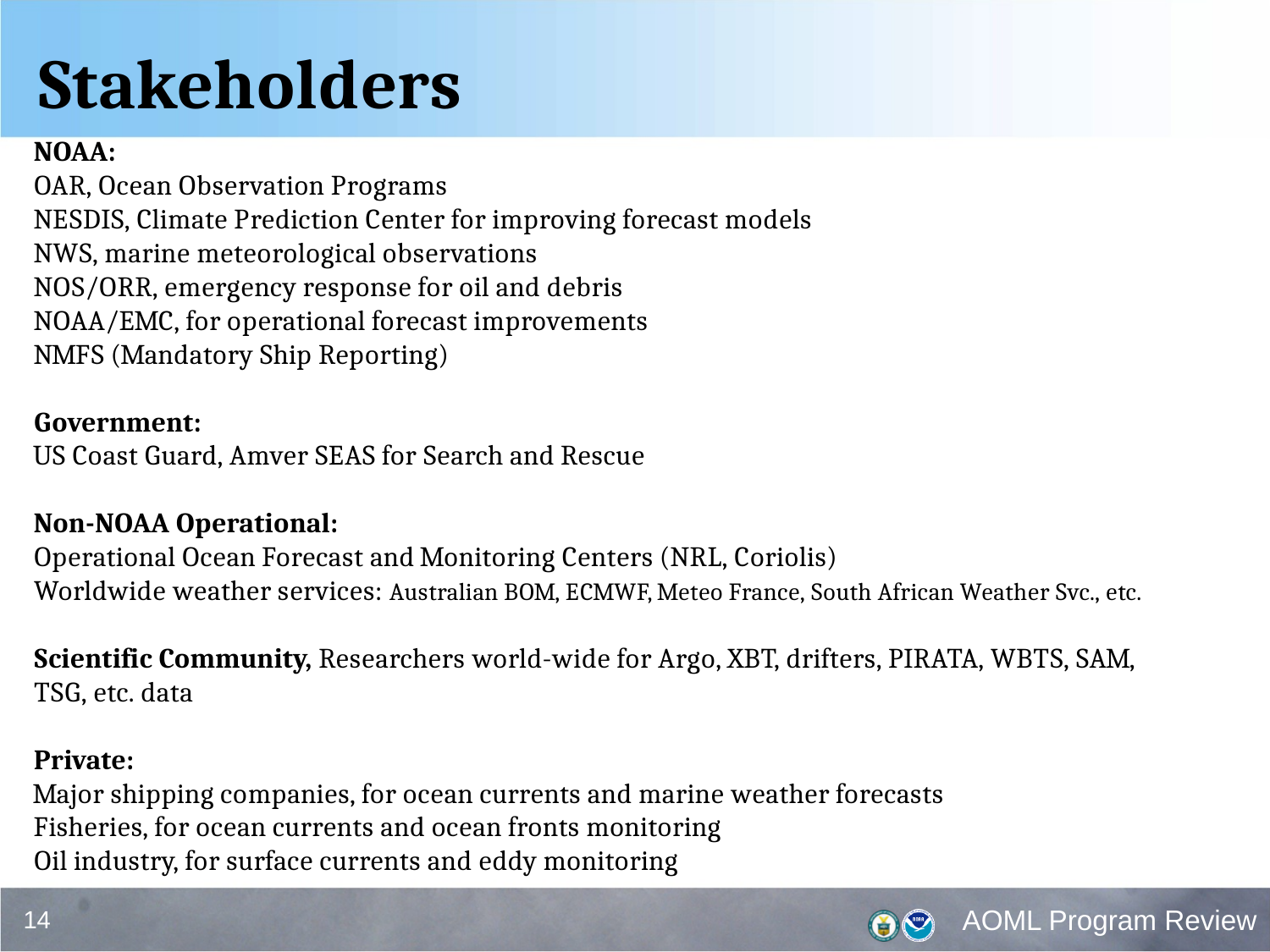

Stakeholders
NOAA:
OAR, Ocean Observation Programs
NESDIS, Climate Prediction Center for improving forecast models
NWS, marine meteorological observations
NOS/ORR, emergency response for oil and debris
NOAA/EMC, for operational forecast improvements
NMFS (Mandatory Ship Reporting)

Government:
US Coast Guard, Amver SEAS for Search and Rescue

Non-NOAA Operational:
Operational Ocean Forecast and Monitoring Centers (NRL, Coriolis)
Worldwide weather services: Australian BOM, ECMWF, Meteo France, South African Weather Svc., etc.

Scientific Community, Researchers world-wide for Argo, XBT, drifters, PIRATA, WBTS, SAM, TSG, etc. data

Private:
Major shipping companies, for ocean currents and marine weather forecasts
Fisheries, for ocean currents and ocean fronts monitoring
Oil industry, for surface currents and eddy monitoring
14
AOML Program Review